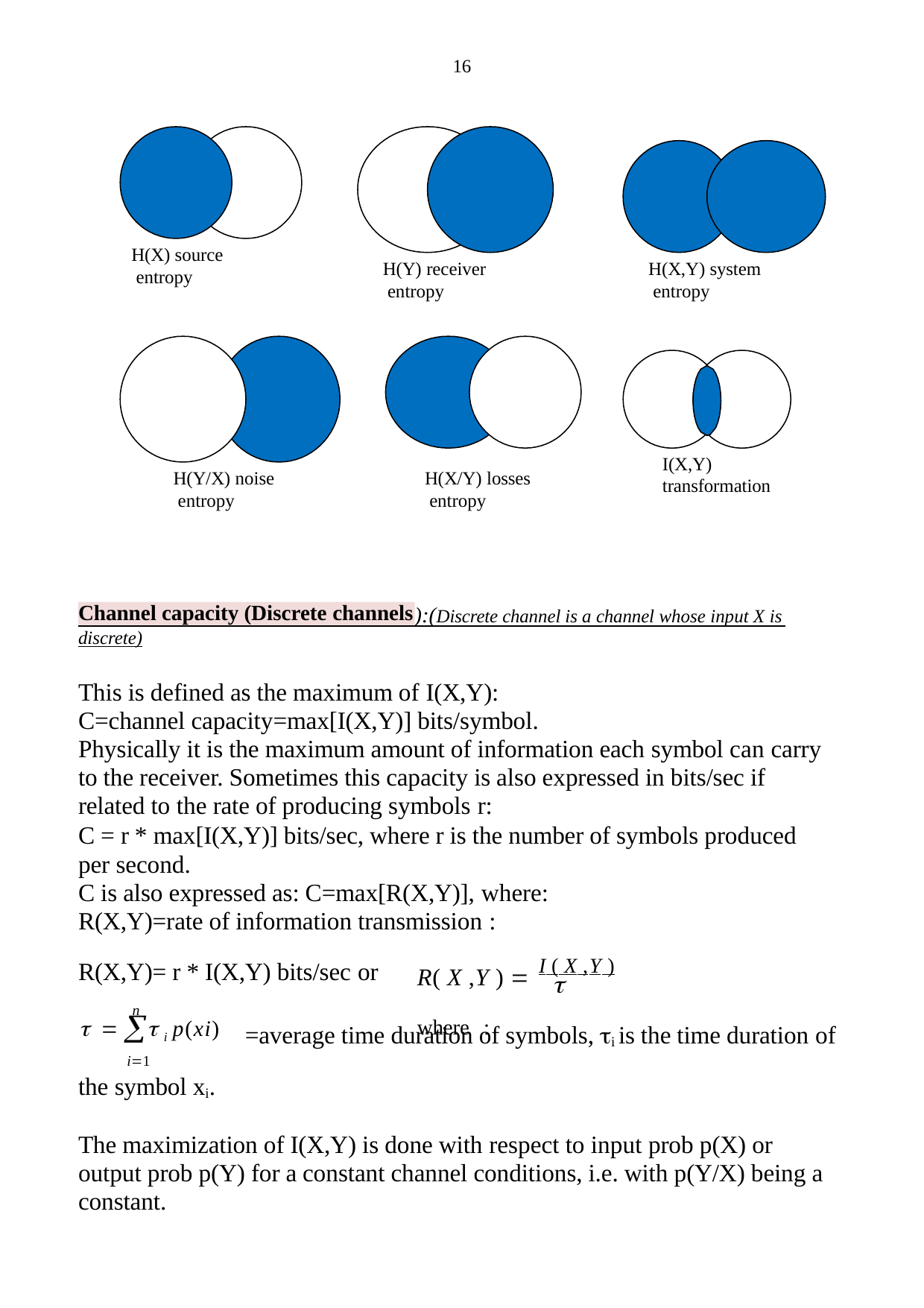

16

H(X) source  entropy
H(Y) receiver  entropy
H(X,Y) system  entropy

I(X,Y)
transformation
H(Y/X) noise  entropy
H(X/Y) losses  entropy
):(Discrete channel is a channel whose input X is
Channel capacity (Discrete channels
discrete)

This is defined as the maximum of I(X,Y):
C=channel capacity=max[I(X,Y)] bits/symbol.
Physically it is the maximum amount of information each symbol can carry  to the receiver. Sometimes this capacity is also expressed in bits/sec if  related to the rate of producing symbols r:
C = r * max[I(X,Y)] bits/sec, where r is the number of symbols produced  per second.
C is also expressed as: C=max[R(X,Y)], where:  R(X,Y)=rate of information transmission :

R( X ,Y ) = I ( X ,Y ) where :
R(X,Y)= r * I(X,Y) bits/sec or
τ
n
τ  = ∑τ i p(xi)	=average time duration of symbols, τi is the time duration of
i=1
the symbol xi.

The maximization of I(X,Y) is done with respect to input prob p(X) or  output prob p(Y) for a constant channel conditions, i.e. with p(Y/X) being a  constant.